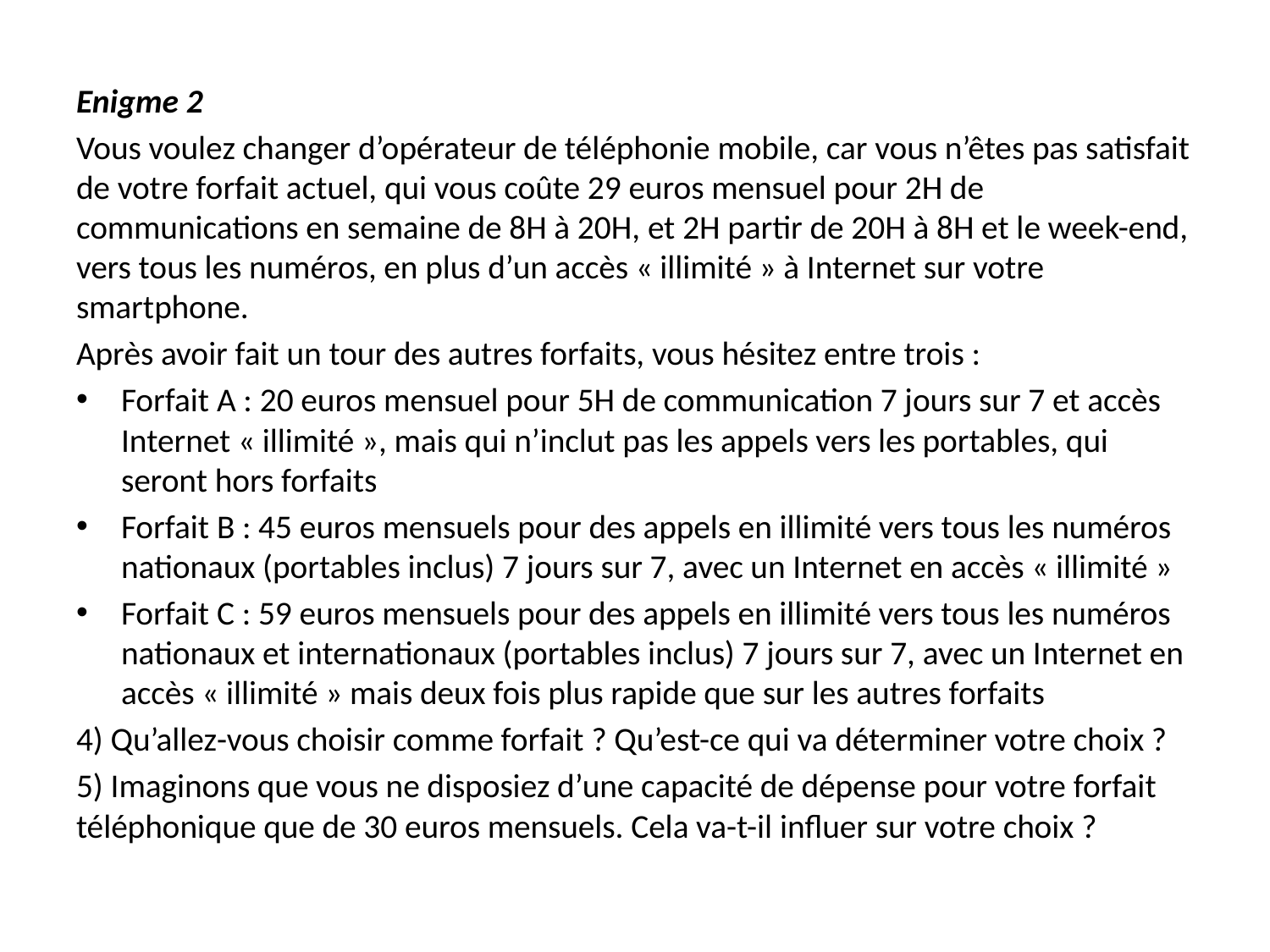

#
Enigme 2
Vous voulez changer d’opérateur de téléphonie mobile, car vous n’êtes pas satisfait de votre forfait actuel, qui vous coûte 29 euros mensuel pour 2H de communications en semaine de 8H à 20H, et 2H partir de 20H à 8H et le week-end, vers tous les numéros, en plus d’un accès « illimité » à Internet sur votre smartphone.
Après avoir fait un tour des autres forfaits, vous hésitez entre trois :
Forfait A : 20 euros mensuel pour 5H de communication 7 jours sur 7 et accès Internet « illimité », mais qui n’inclut pas les appels vers les portables, qui seront hors forfaits
Forfait B : 45 euros mensuels pour des appels en illimité vers tous les numéros nationaux (portables inclus) 7 jours sur 7, avec un Internet en accès « illimité »
Forfait C : 59 euros mensuels pour des appels en illimité vers tous les numéros nationaux et internationaux (portables inclus) 7 jours sur 7, avec un Internet en accès « illimité » mais deux fois plus rapide que sur les autres forfaits
4) Qu’allez-vous choisir comme forfait ? Qu’est-ce qui va déterminer votre choix ?
5) Imaginons que vous ne disposiez d’une capacité de dépense pour votre forfait téléphonique que de 30 euros mensuels. Cela va-t-il influer sur votre choix ?